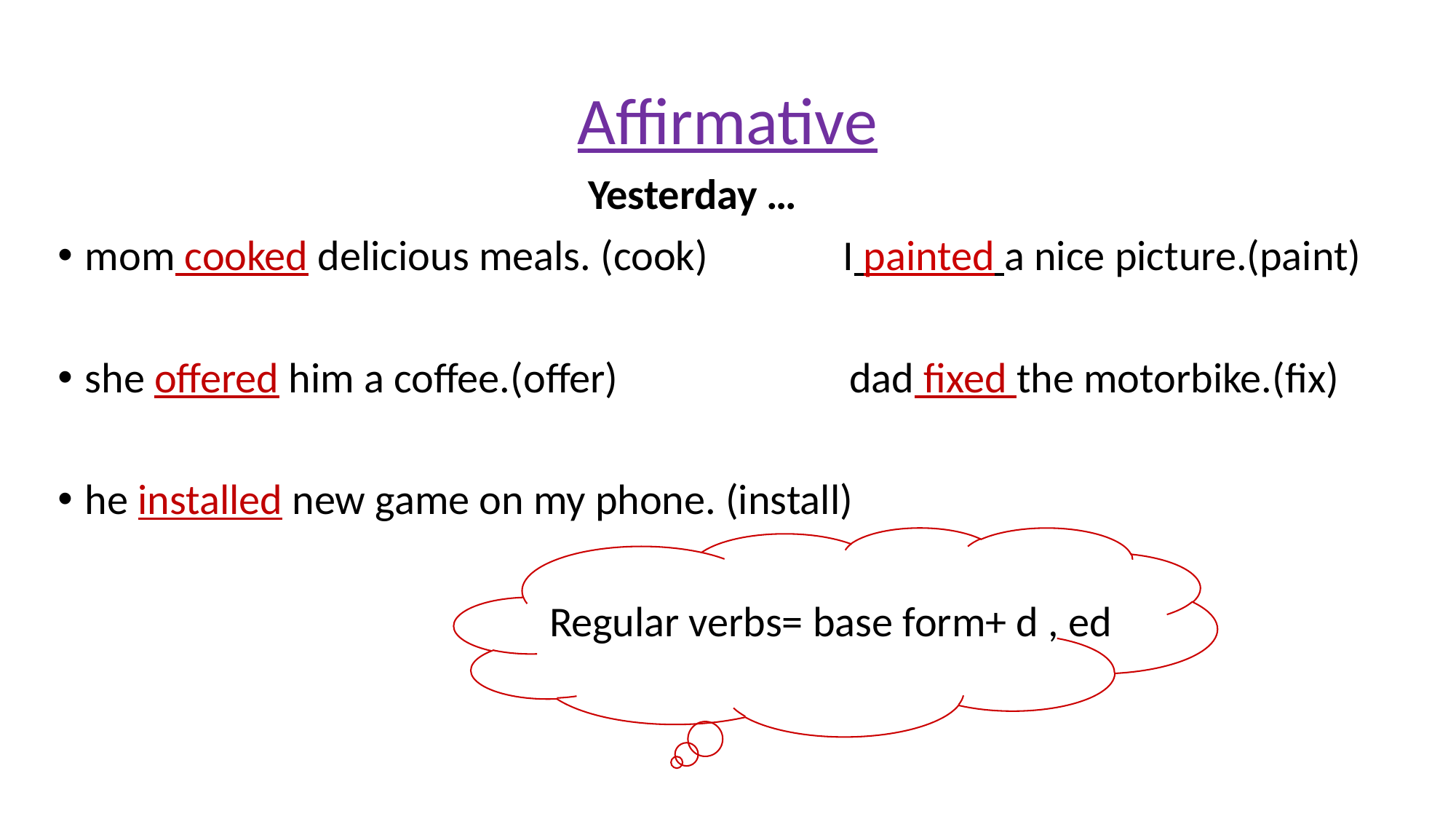

# Affirmative
                                                       Yesterday …
mom cooked delicious meals. (cook)              I painted a nice picture.(paint)

she offered him a coffee.(offer)                        dad fixed the motorbike.(fix)

he installed new game on my phone. (install)

                                                   Regular verbs= base form+ d , ed